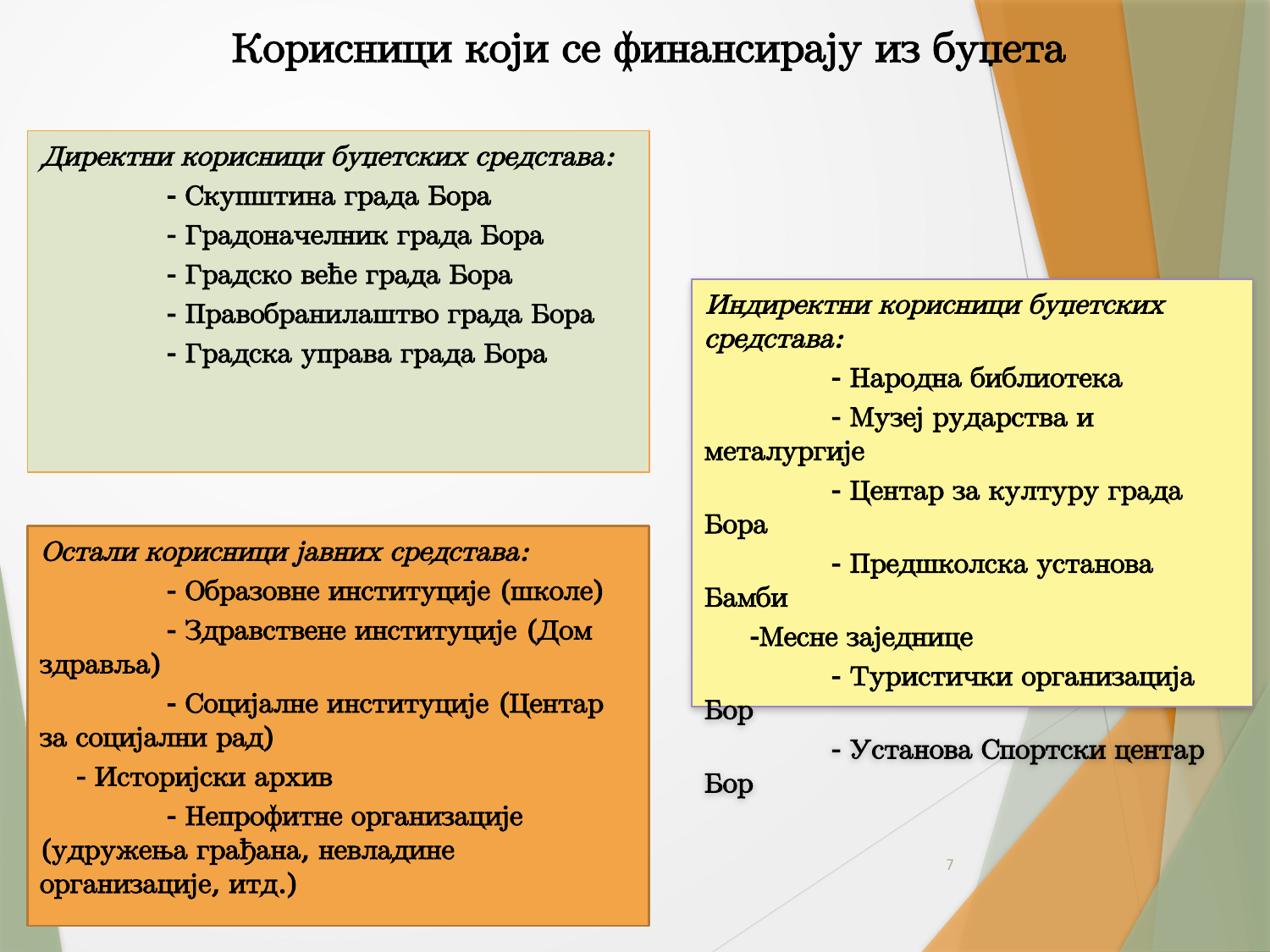

# Корисници који се финансирају из буџета
Директни корисници буџетских средстава:
	- Скупштина града Бора
	- Градоначелник града Бора
	- Градско веће града Бора
	- Правобранилаштво града Бора
	- Градска управа града Бора

Индиректни корисници буџетских средстава:
	- Народна библиотека
	- Музеј рударства и металургије
	- Центар за културу града Бора
	- Предшколска установа Бамби
     -Месне заједнице
	- Туристички организација Бор
	- Установа Спортски центар Бор

Остали корисници јавних средстава:
	- Образовне институције (школе)
	- Здравствене институције (Дом здравља)
	- Социјалне институције (Центар за социјални рад)
    - Историјски архив
	- Непрофитне организације (удружења грађана, невладине организације, итд.)

7